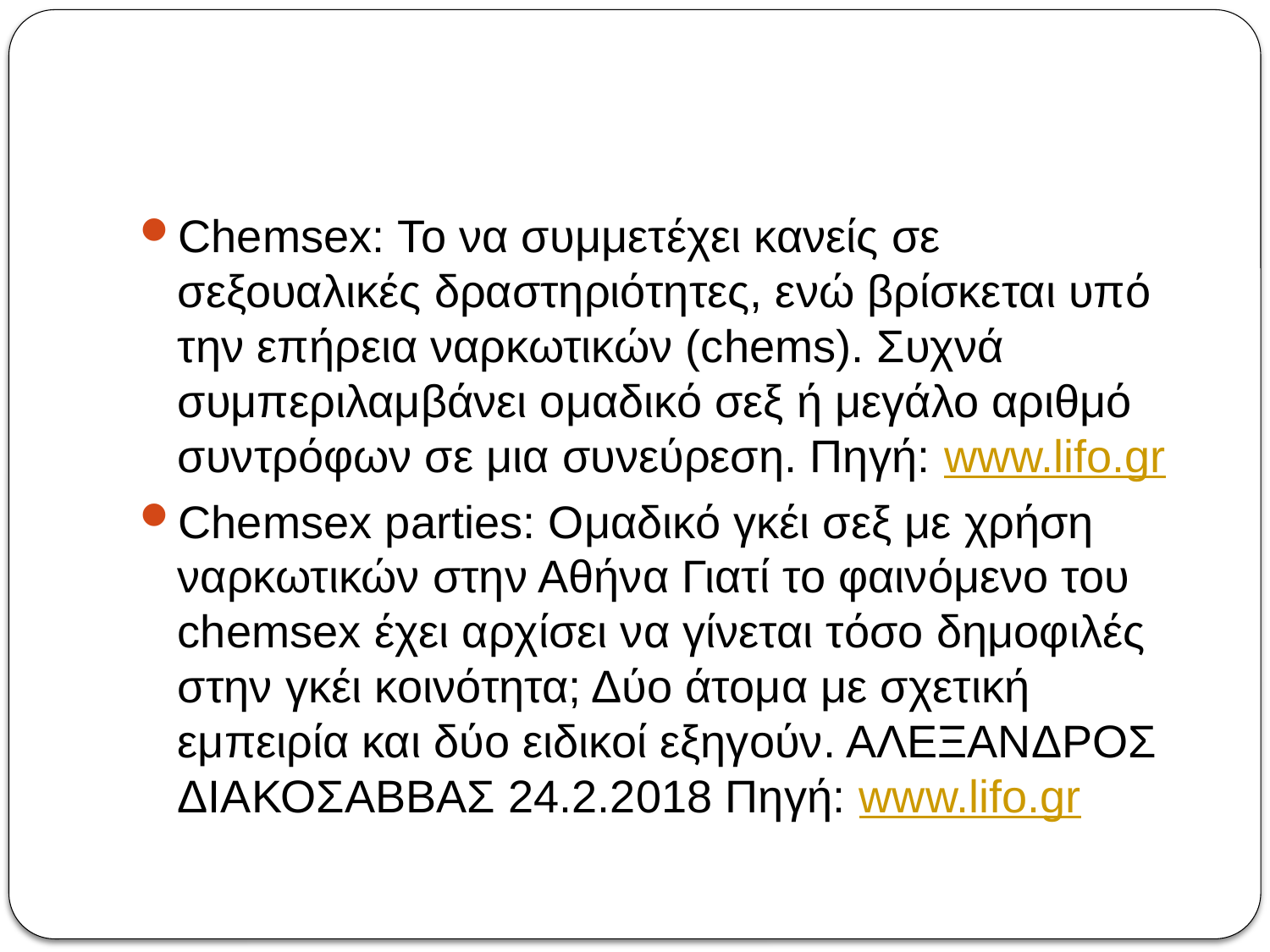

#
Chemsex: Το να συμμετέχει κανείς σε σεξουαλικές δραστηριότητες, ενώ βρίσκεται υπό την επήρεια ναρκωτικών (chems). Συχνά συμπεριλαμβάνει ομαδικό σεξ ή μεγάλο αριθμό συντρόφων σε μια συνεύρεση. Πηγή: www.lifo.gr
Chemsex parties: Ομαδικό γκέι σεξ με χρήση ναρκωτικών στην Αθήνα Γιατί το φαινόμενο του chemsex έχει αρχίσει να γίνεται τόσο δημοφιλές στην γκέι κοινότητα; Δύο άτομα με σχετική εμπειρία και δύο ειδικοί εξηγούν. ΑΛΕΞΑΝΔΡΟΣ ΔΙΑΚΟΣΑΒΒΑΣ 24.2.2018 Πηγή: www.lifo.gr